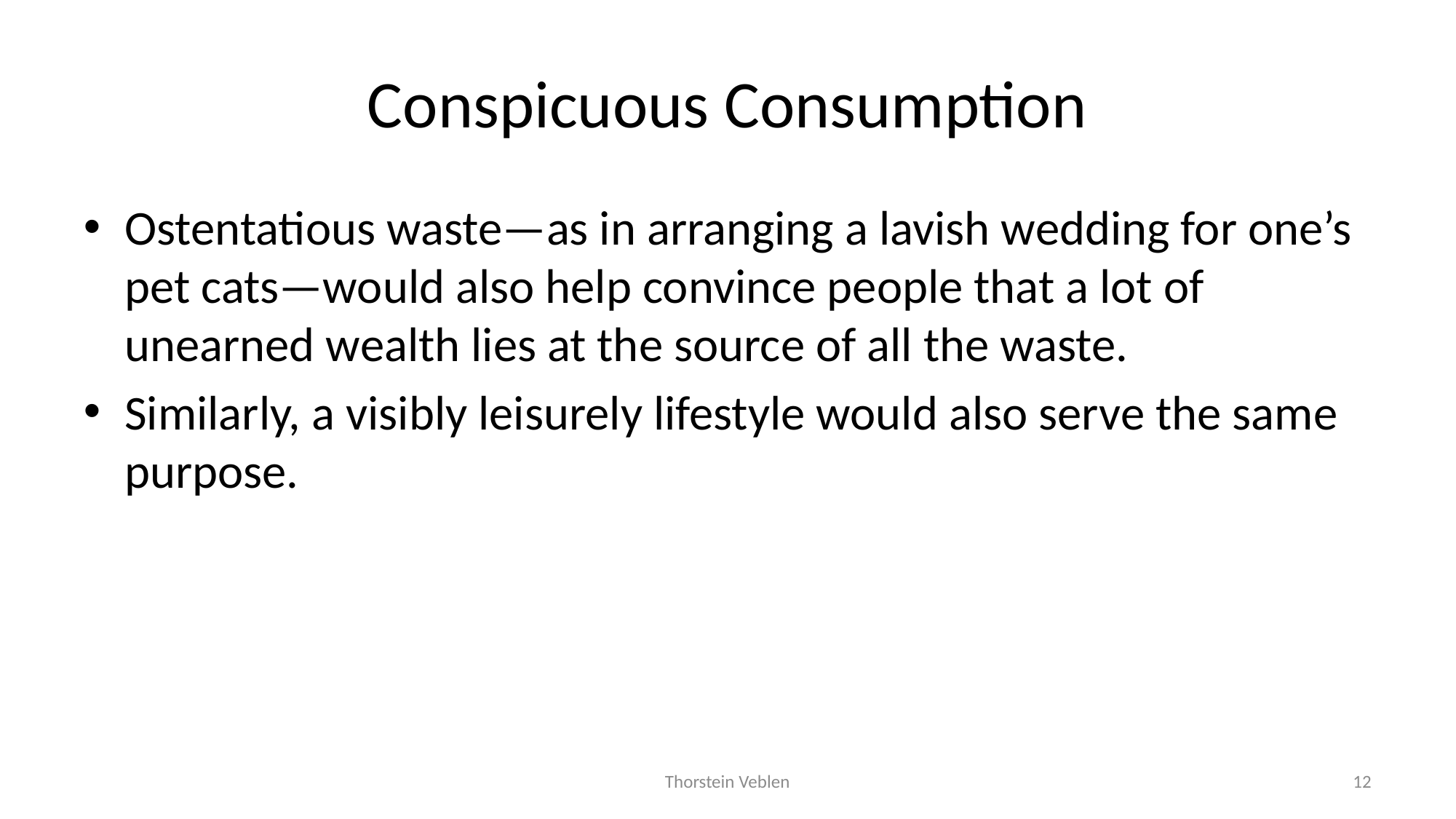

# Conspicuous Consumption
Ostentatious waste—as in arranging a lavish wedding for one’s pet cats—would also help convince people that a lot of unearned wealth lies at the source of all the waste.
Similarly, a visibly leisurely lifestyle would also serve the same purpose.

Thorstein Veblen
12